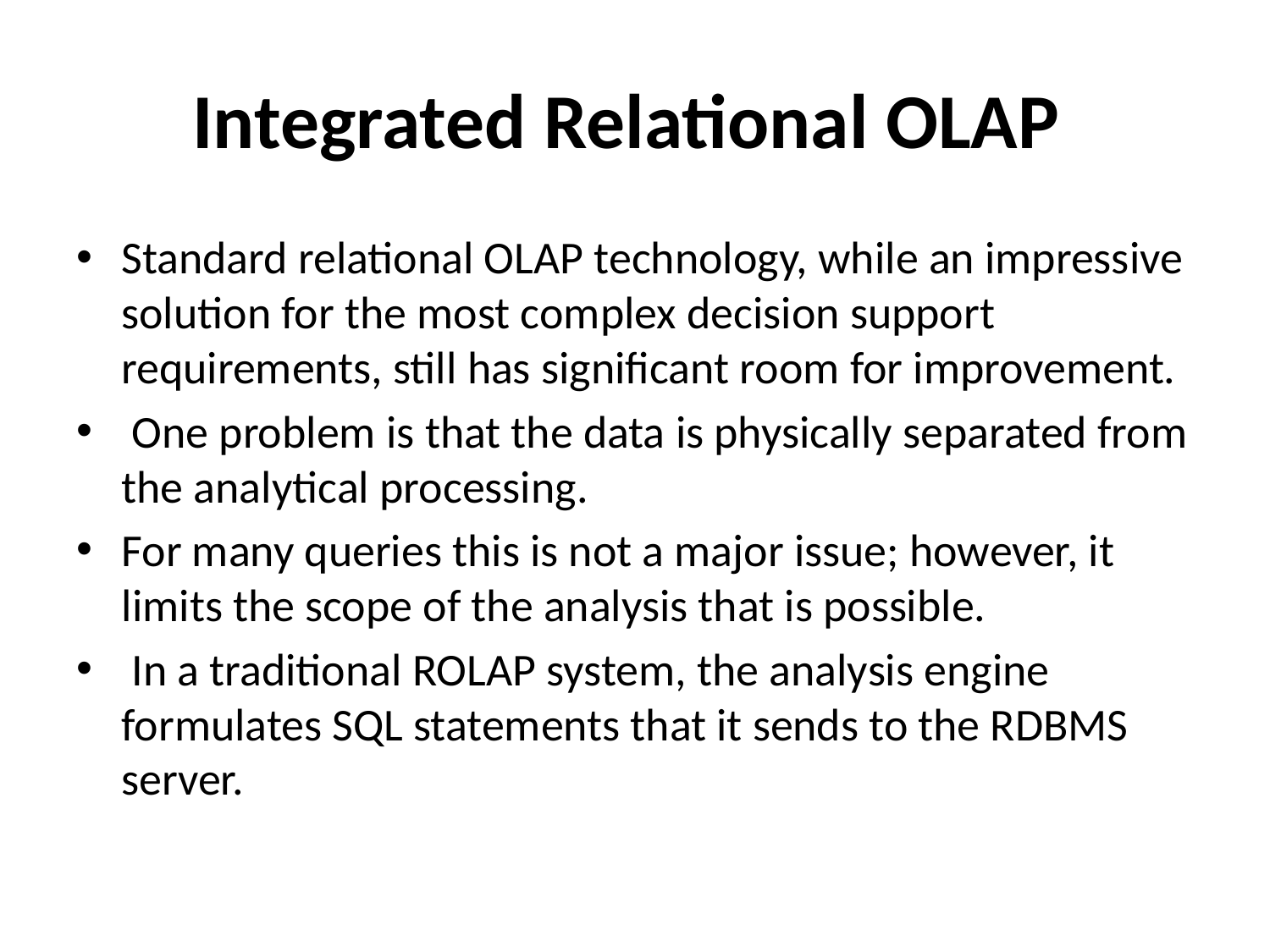

# Integrated Relational OLAP
Standard relational OLAP technology, while an impressive solution for the most complex decision support requirements, still has significant room for improvement.
 One problem is that the data is physically separated from the analytical processing.
For many queries this is not a major issue; however, it limits the scope of the analysis that is possible.
 In a traditional ROLAP system, the analysis engine formulates SQL statements that it sends to the RDBMS server.